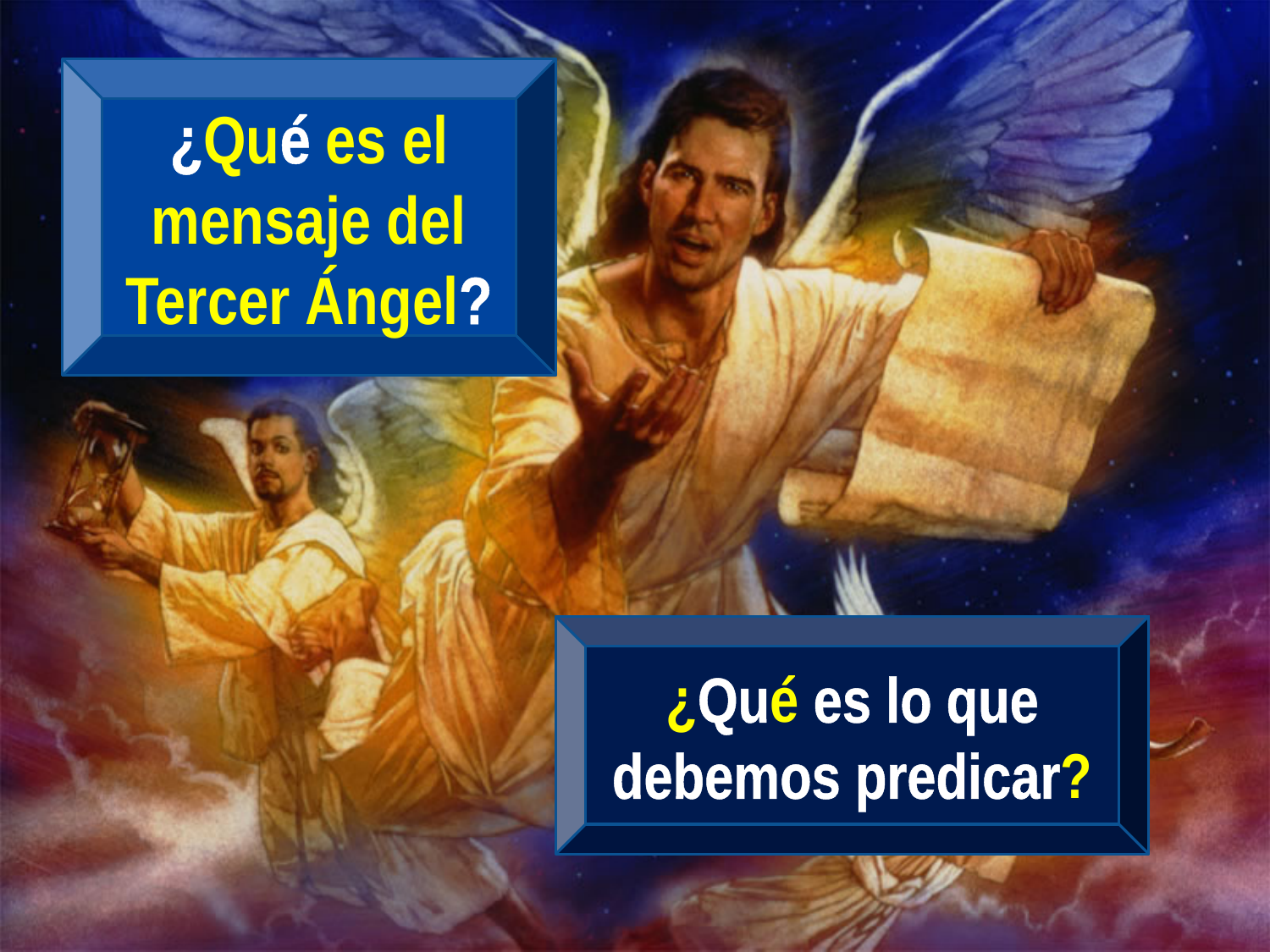

¿Qué es el mensaje del Tercer Ángel?
¿Qué es lo que debemos predicar?